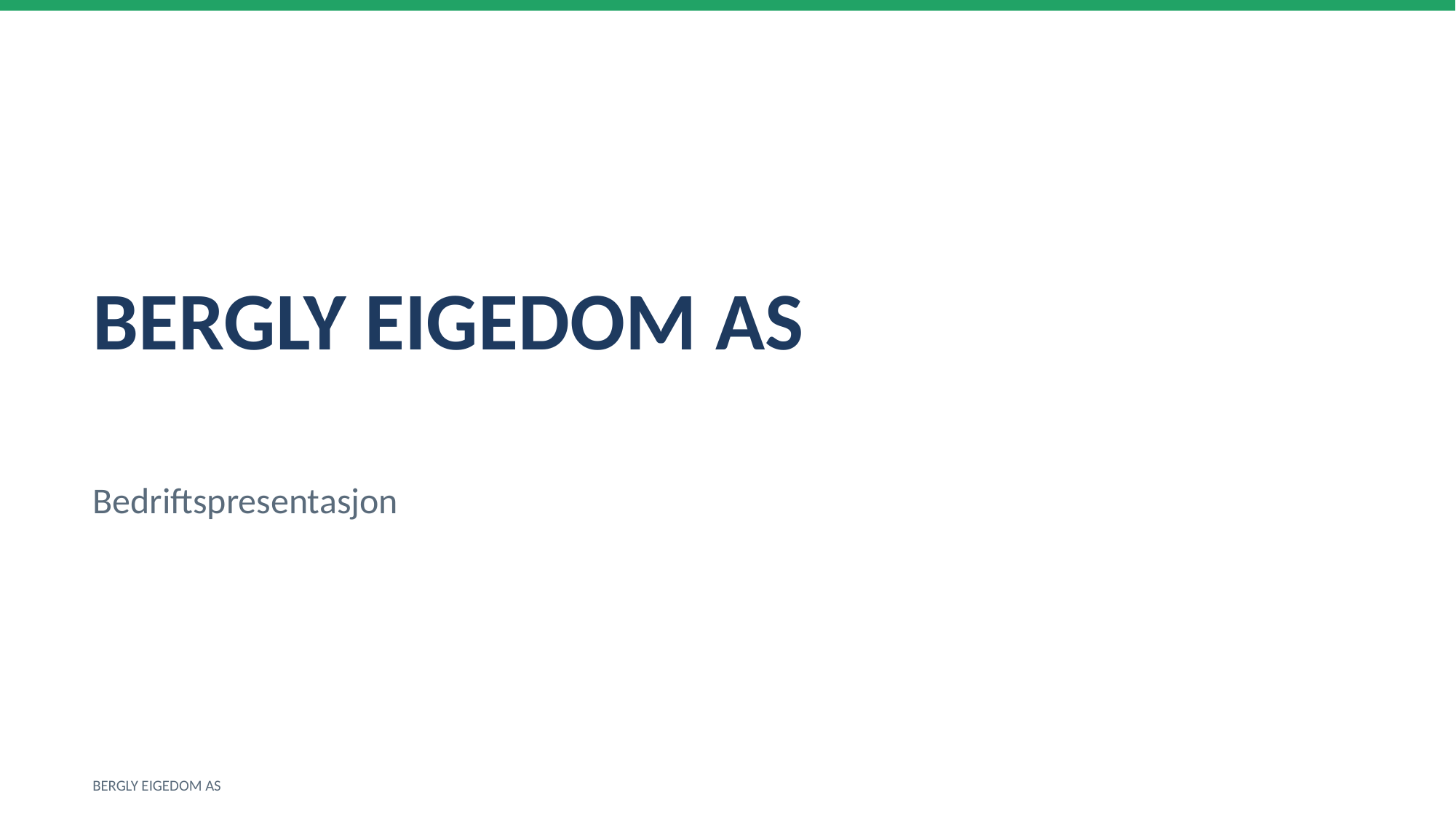

BERGLY EIGEDOM AS
Bedriftspresentasjon
BERGLY EIGEDOM AS